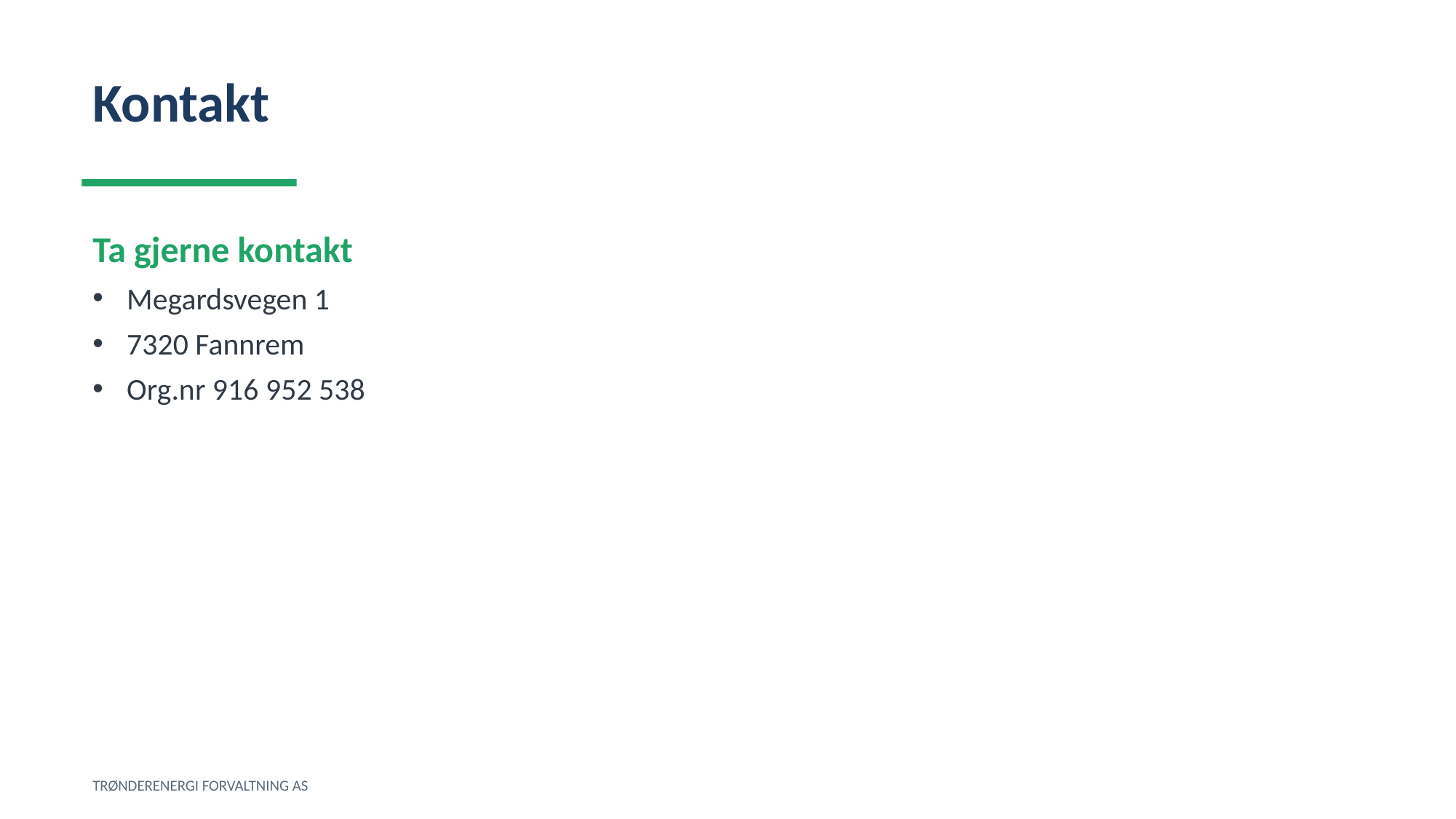

Kontakt

Ta gjerne kontakt
Megardsvegen 1
7320 Fannrem
Org.nr 916 952 538
TRØNDERENERGI FORVALTNING AS